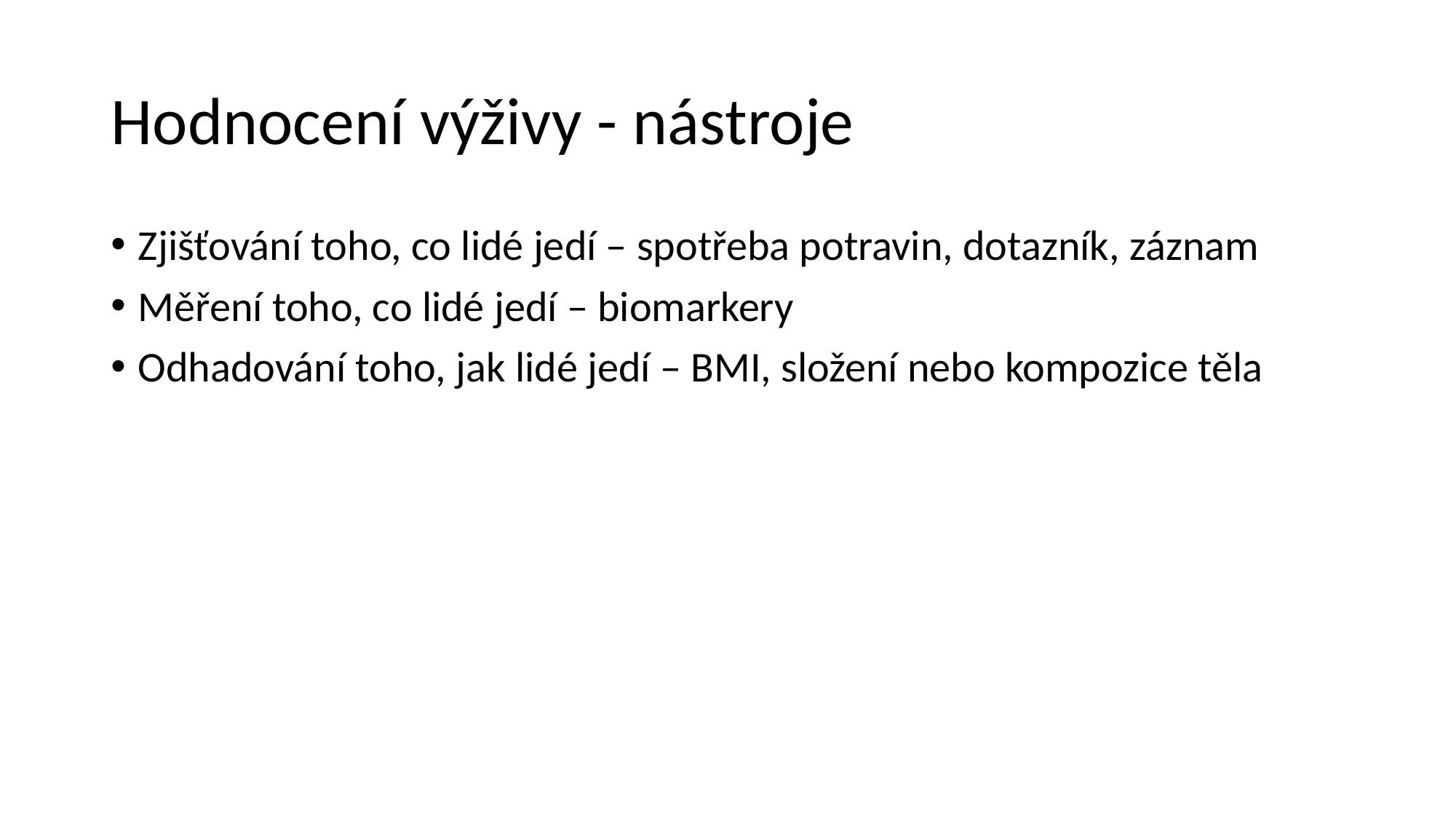

# Hodnocení výživy - nástroje
Zjišťování toho, co lidé jedí – spotřeba potravin, dotazník, záznam
Měření toho, co lidé jedí – biomarkery
Odhadování toho, jak lidé jedí – BMI, složení nebo kompozice těla